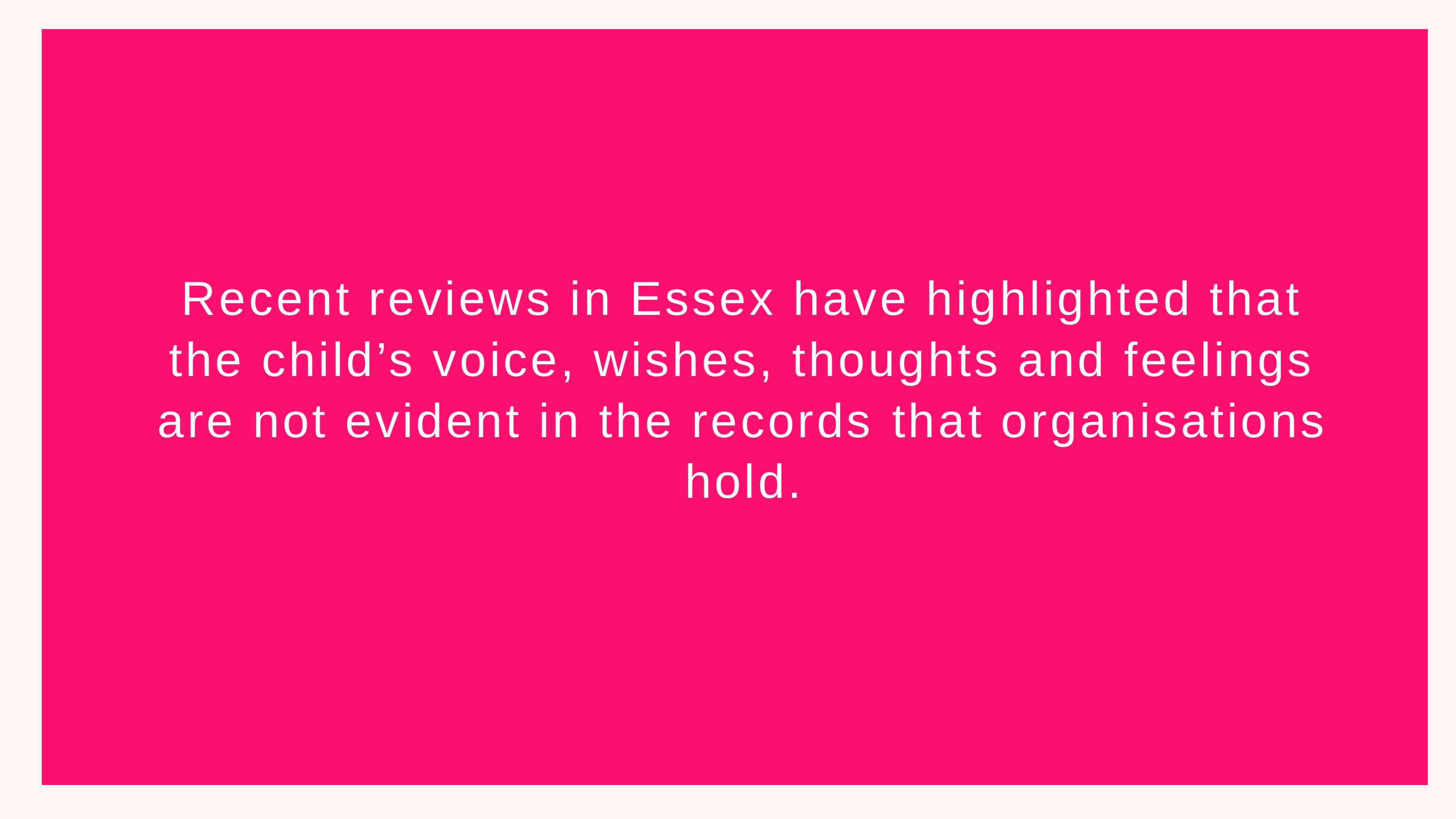

Recent reviews in Essex have highlighted that the child’s voice, wishes, thoughts and feelings are not evident in the records that organisations hold.